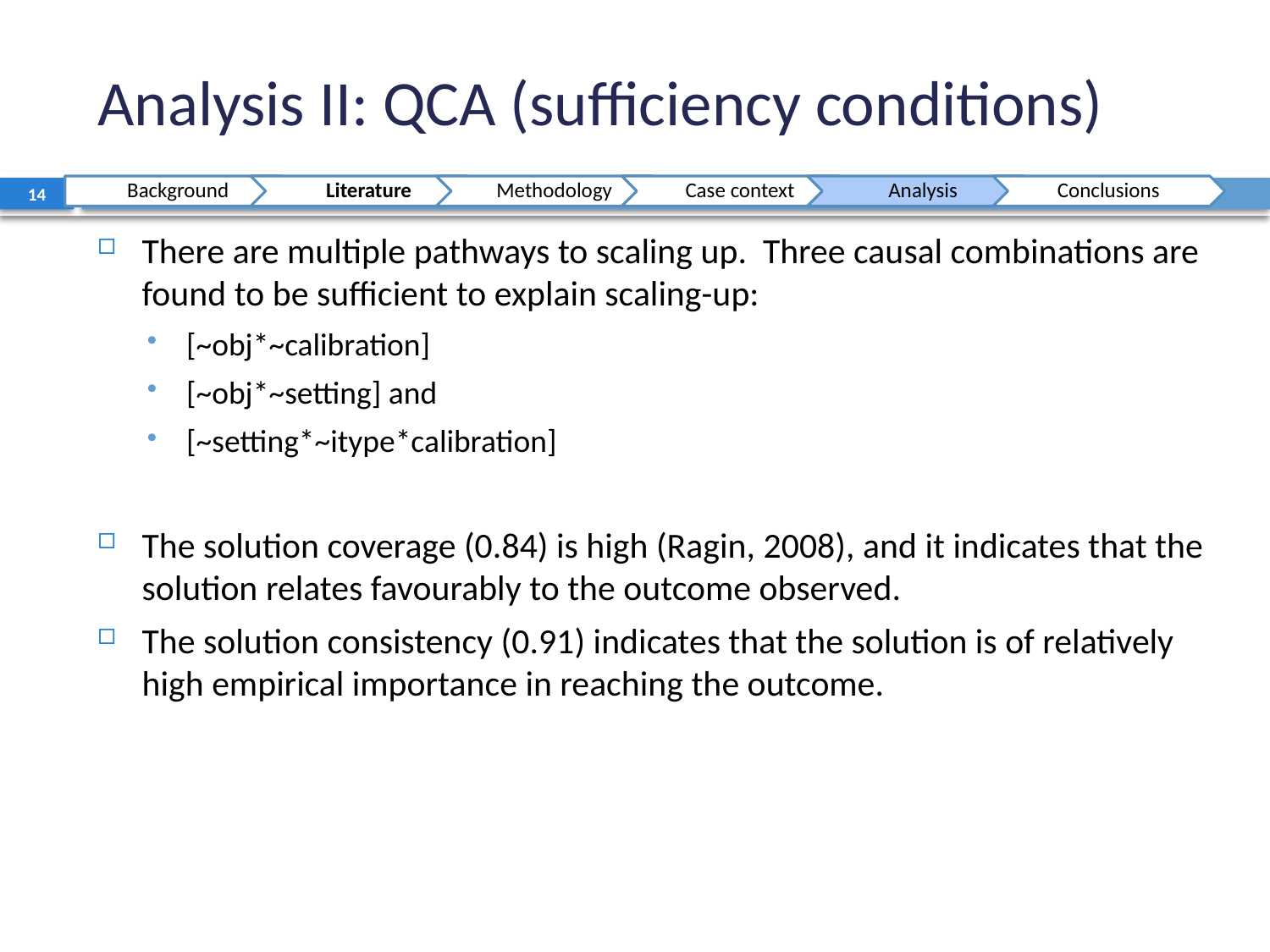

# Analysis II: QCA (sufficiency conditions)
Background
Literature
Methodology
Case context
Analysis
Conclusions
14
There are multiple pathways to scaling up.  Three causal combinations are found to be sufficient to explain scaling-up:
[~obj*~calibration]
[~obj*~setting] and
[~setting*~itype*calibration]

The solution coverage (0.84) is high (Ragin, 2008), and it indicates that the solution relates favourably to the outcome observed.
The solution consistency (0.91) indicates that the solution is of relatively high empirical importance in reaching the outcome.